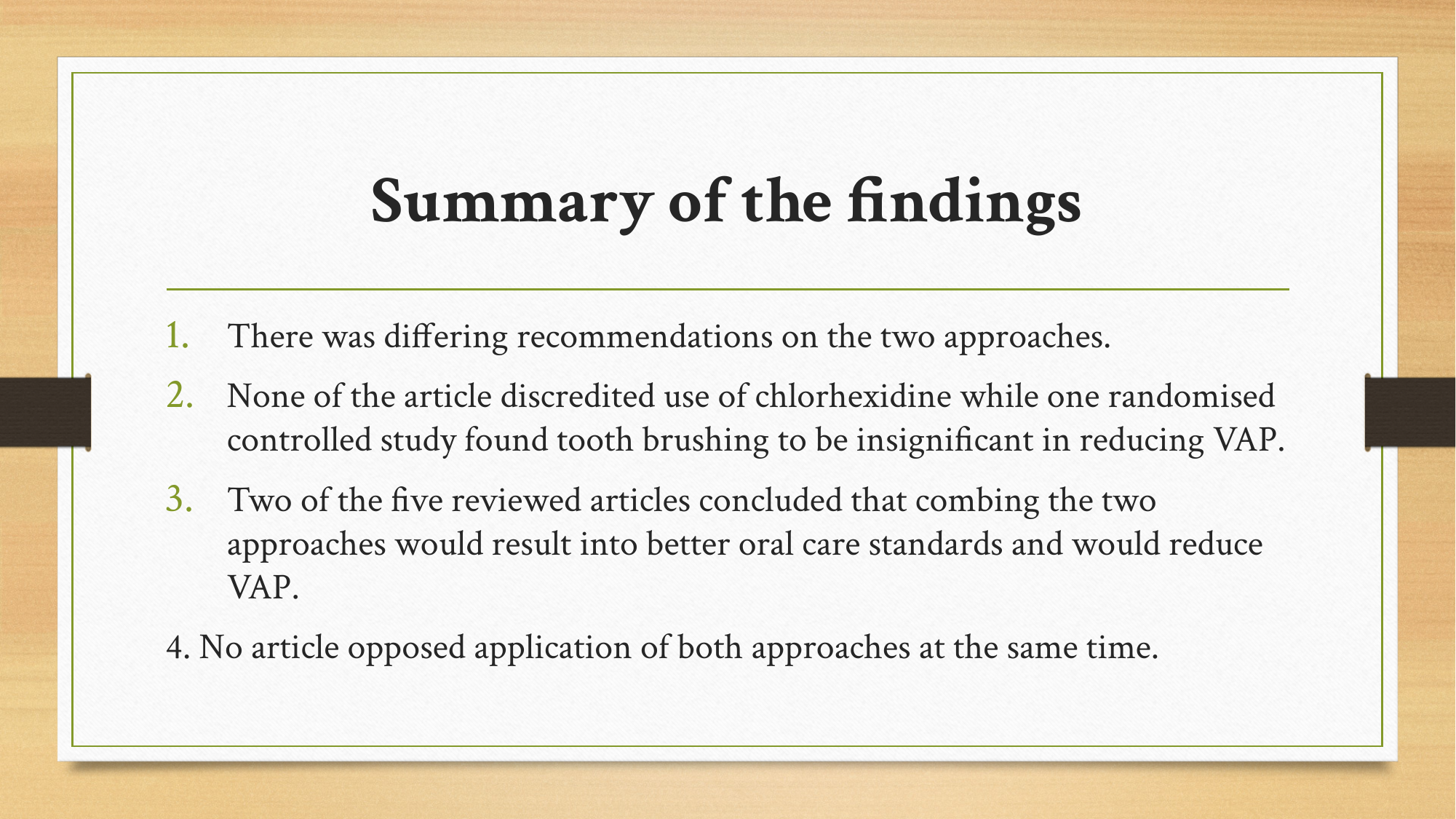

# Summary of the findings
There was differing recommendations on the two approaches.
None of the article discredited use of chlorhexidine while one randomised controlled study found tooth brushing to be insignificant in reducing VAP.
Two of the five reviewed articles concluded that combing the two approaches would result into better oral care standards and would reduce VAP.
4. No article opposed application of both approaches at the same time.